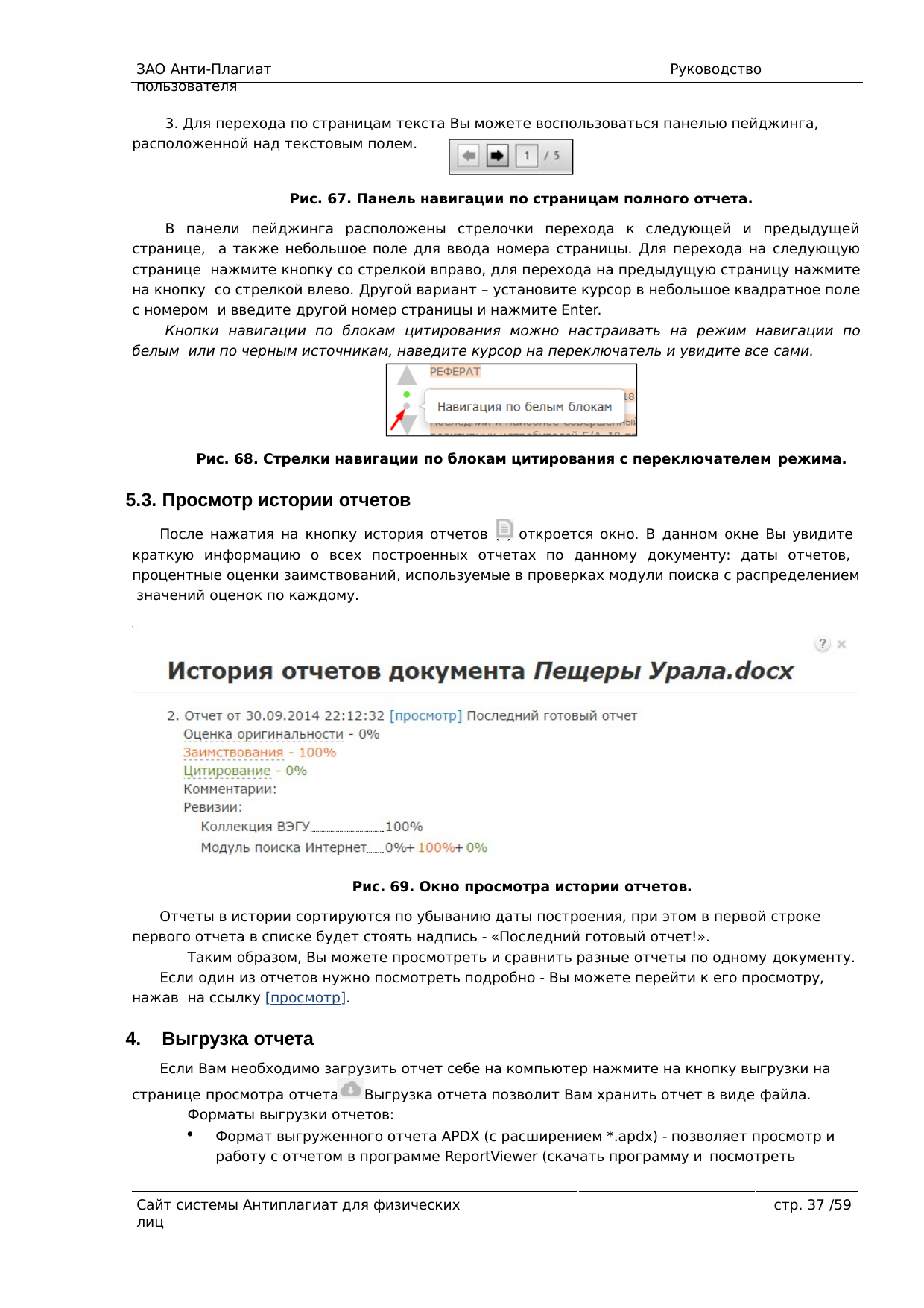

ЗАО Анти-Плагиат	Руководство пользователя

3. Для перехода по страницам текста Вы можете воспользоваться панелью пейджинга,  расположенной над текстовым полем.

Рис. 67. Панель навигации по страницам полного отчета.
В панели пейджинга расположены стрелочки перехода к следующей и предыдущей странице,  а также небольшое поле для ввода номера страницы. Для перехода на следующую странице  нажмите кнопку со стрелкой вправо, для перехода на предыдущую страницу нажмите на кнопку  со стрелкой влево. Другой вариант – установите курсор в небольшое квадратное поле с номером  и введите другой номер страницы и нажмите Enter.
Кнопки навигации по блокам цитирования можно настраивать на режим навигации по белым  или по черным источникам, наведите курсор на переключатель и увидите все сами.

Рис. 68. Стрелки навигации по блокам цитирования с переключателем режима.

5.3. Просмотр истории отчетов
После нажатия на кнопку история отчетов ( ) откроется окно. В данном окне Вы увидите  краткую информацию о всех построенных отчетах по данному документу: даты отчетов,  процентные оценки заимствований, используемые в проверках модули поиска с распределением  значений оценок по каждому.

Рис. 69. Окно просмотра истории отчетов.
Отчеты в истории сортируются по убыванию даты построения, при этом в первой строке  первого отчета в списке будет стоять надпись - «Последний готовый отчет!».
Таким образом, Вы можете просмотреть и сравнить разные отчеты по одному документу.
Если один из отчетов нужно посмотреть подробно - Вы можете перейти к его просмотру, нажав  на ссылку [просмотр].

Выгрузка отчета
Если Вам необходимо загрузить отчет себе на компьютер нажмите на кнопку выгрузки на  странице просмотра отчета	. Выгрузка отчета позволит Вам хранить отчет в виде файла.
Форматы выгрузки отчетов:
Формат выгруженного отчета APDX (с расширением *.apdx) - позволяет просмотр и  работу с отчетом в программе ReportViewer (скачать программу и посмотреть

Сайт системы Антиплагиат для физических лиц
стр. 37 /59